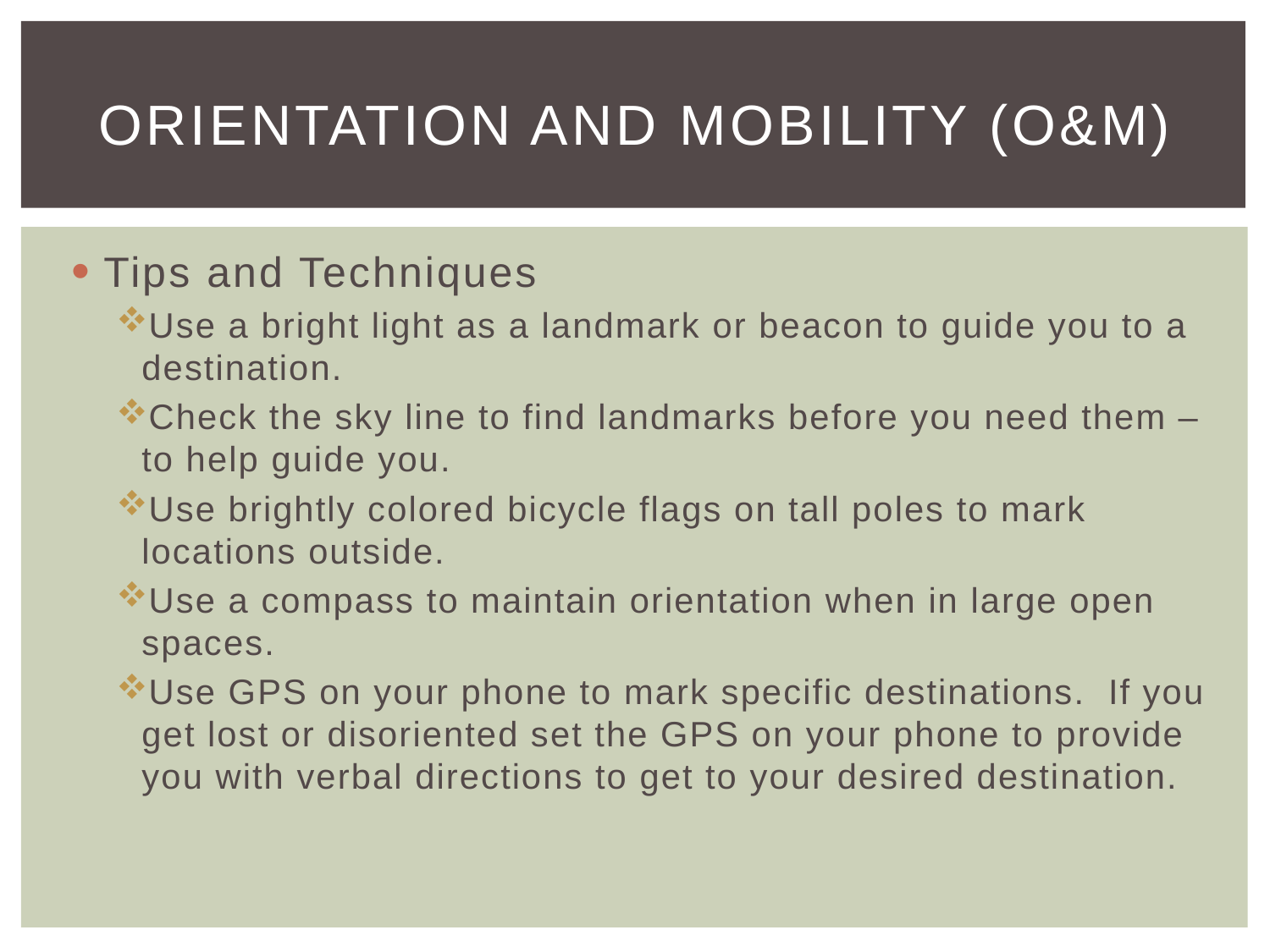

# Orientation and mobility (O&M)
Tips and Techniques
Use a bright light as a landmark or beacon to guide you to a destination.
Check the sky line to find landmarks before you need them – to help guide you.
Use brightly colored bicycle flags on tall poles to mark locations outside.
Use a compass to maintain orientation when in large open spaces.
Use GPS on your phone to mark specific destinations.  If you get lost or disoriented set the GPS on your phone to provide you with verbal directions to get to your desired destination.